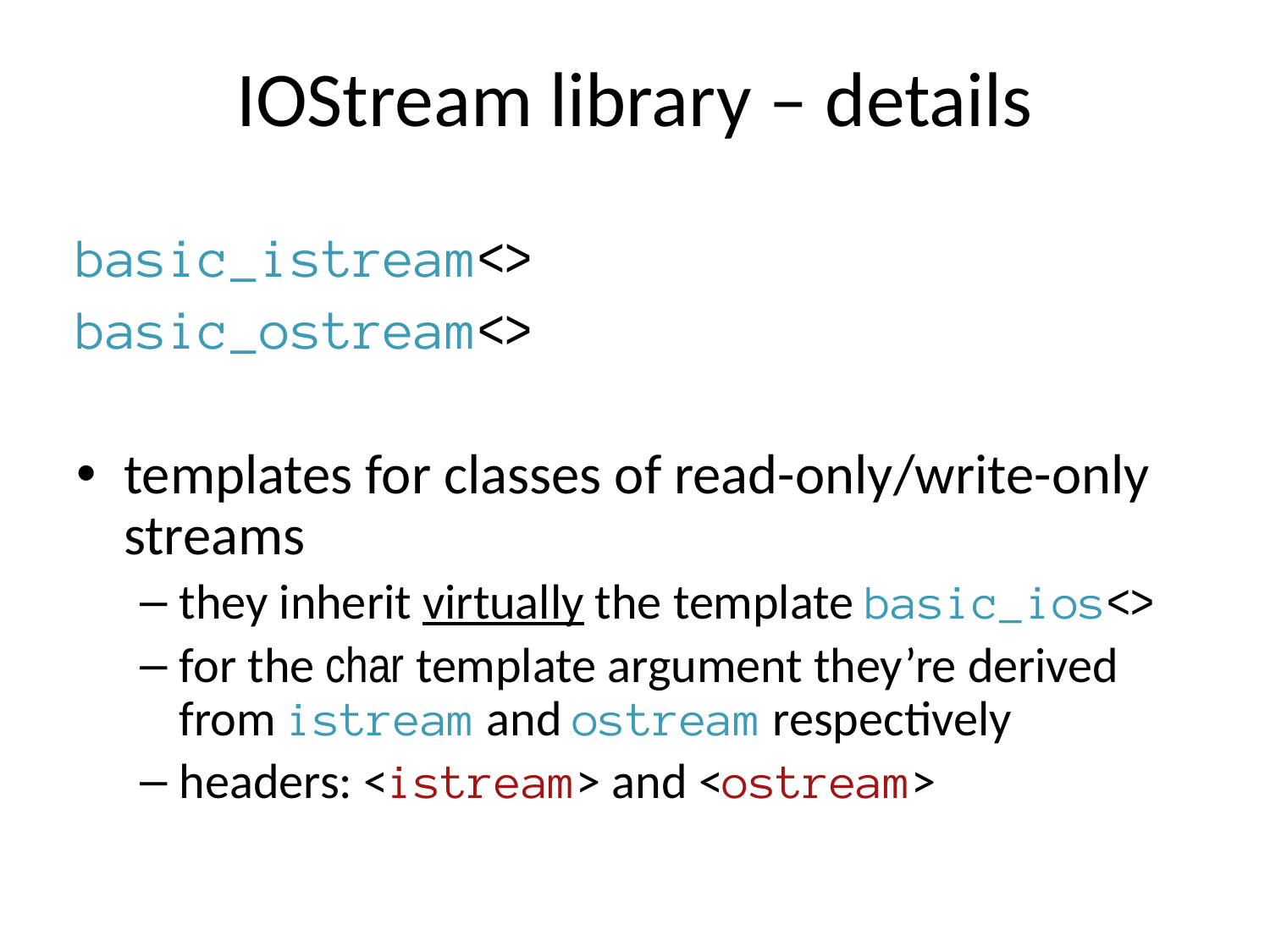

# IOStream library – details
basic_istream<>
basic_ostream<>

templates for classes of read-only/write-only streams
they inherit virtually the template basic_ios<>
for the char template argument they’re derived from istream and ostream respectively
headers: <istream> and <ostream>